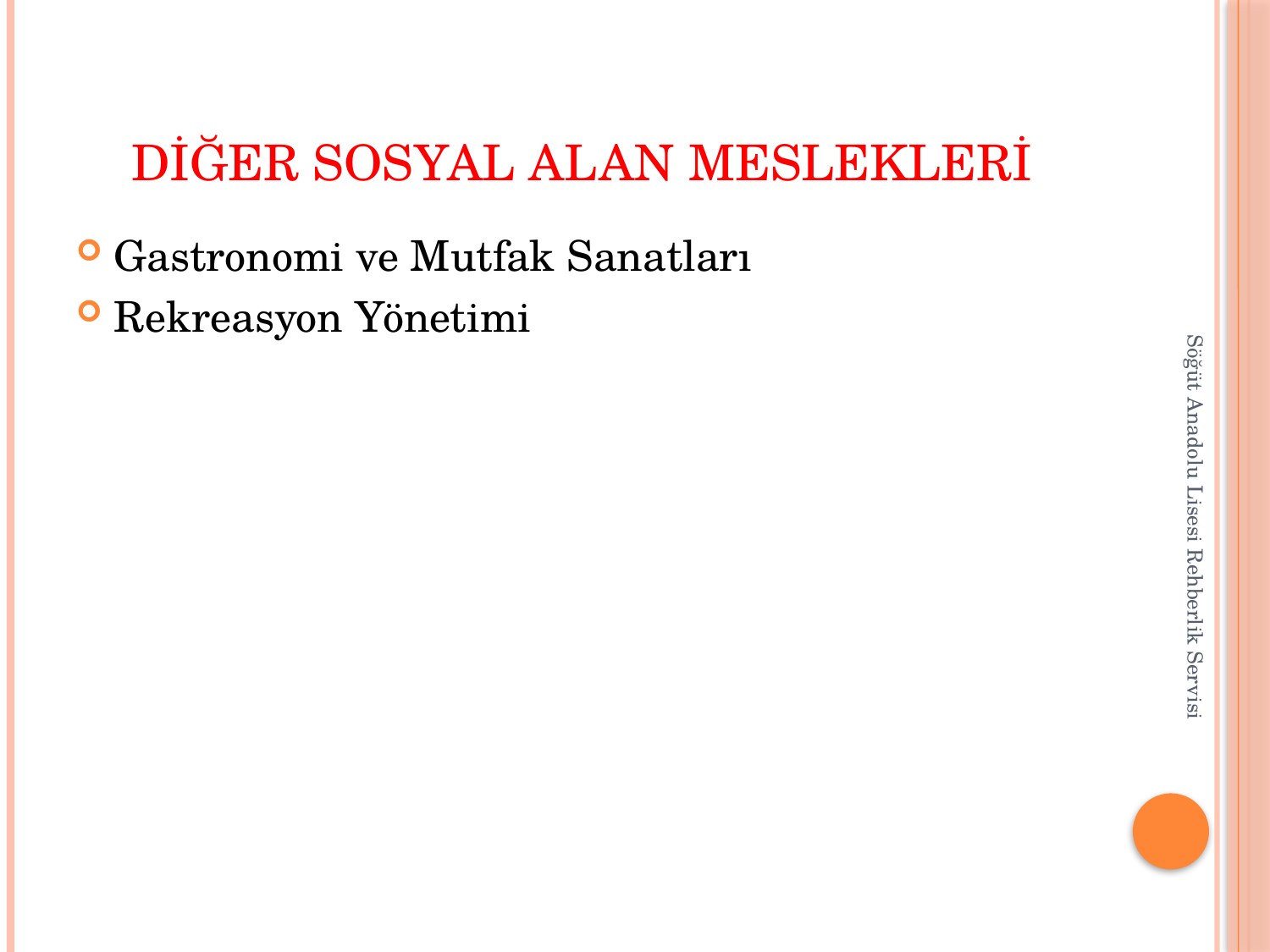

# DİĞER SOSYAL ALAN MESLEKLERİ
Gastronomi ve Mutfak Sanatları
Rekreasyon Yönetimi

Söğüt Anadolu Lisesi Rehberlik Servisi